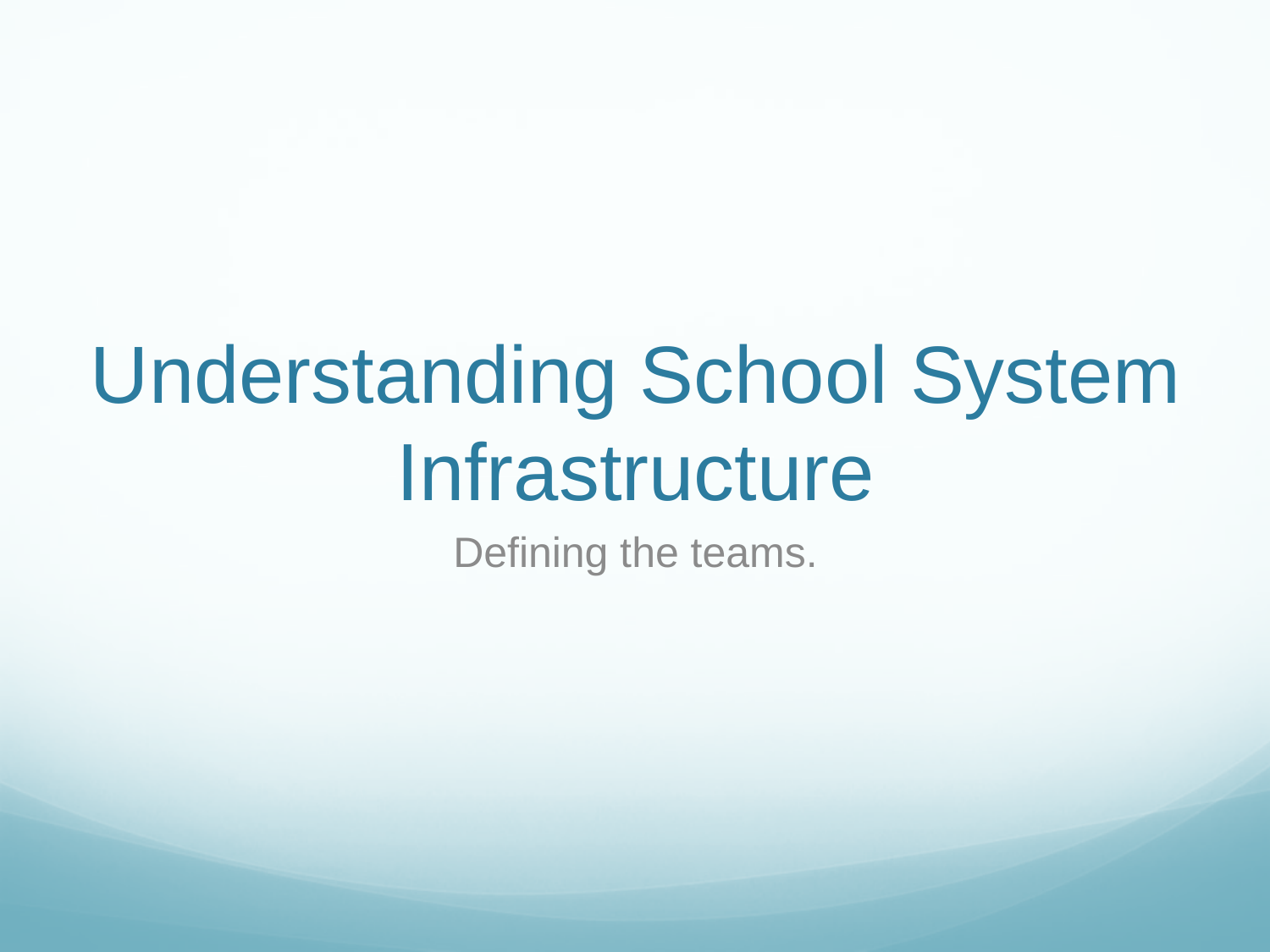

# Understanding School System Infrastructure
Defining the teams.